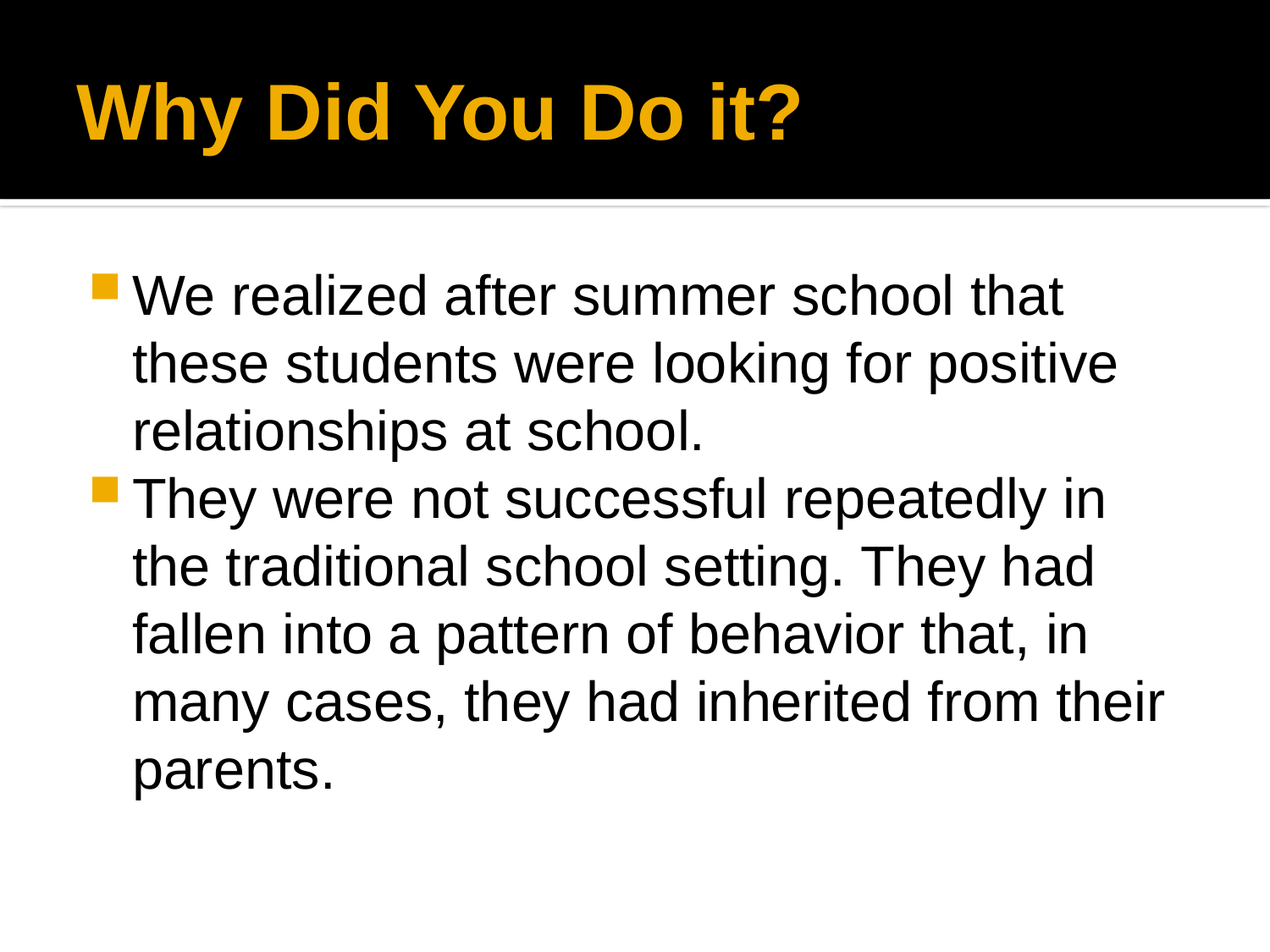

# Why Did You Do it?
We realized after summer school that these students were looking for positive relationships at school.
They were not successful repeatedly in the traditional school setting. They had fallen into a pattern of behavior that, in many cases, they had inherited from their parents.